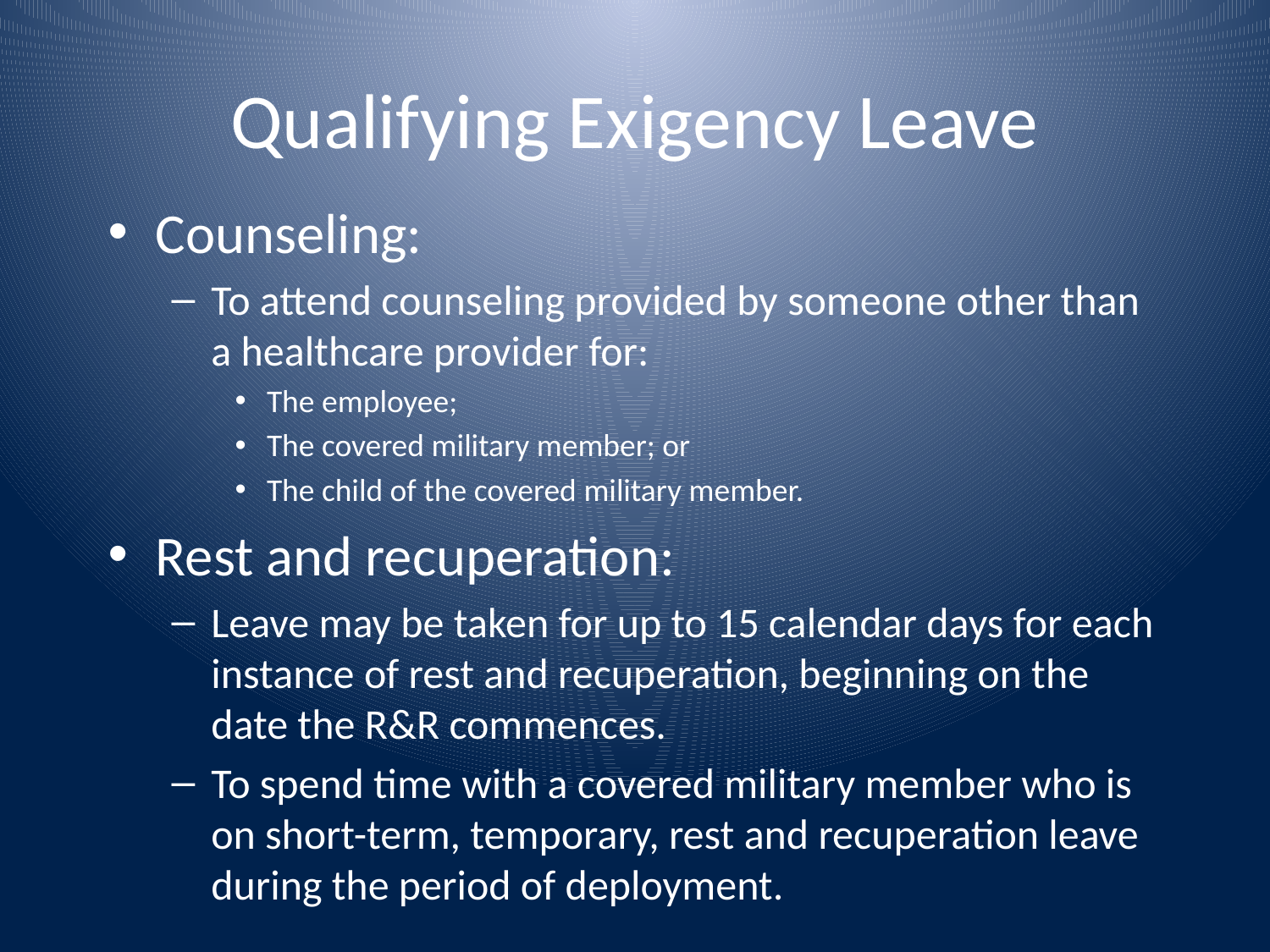

# Qualifying Exigency Leave
Counseling:
To attend counseling provided by someone other than a healthcare provider for:
The employee;
The covered military member; or
The child of the covered military member.
Rest and recuperation:
Leave may be taken for up to 15 calendar days for each instance of rest and recuperation, beginning on the date the R&R commences.
To spend time with a covered military member who is on short-term, temporary, rest and recuperation leave during the period of deployment.